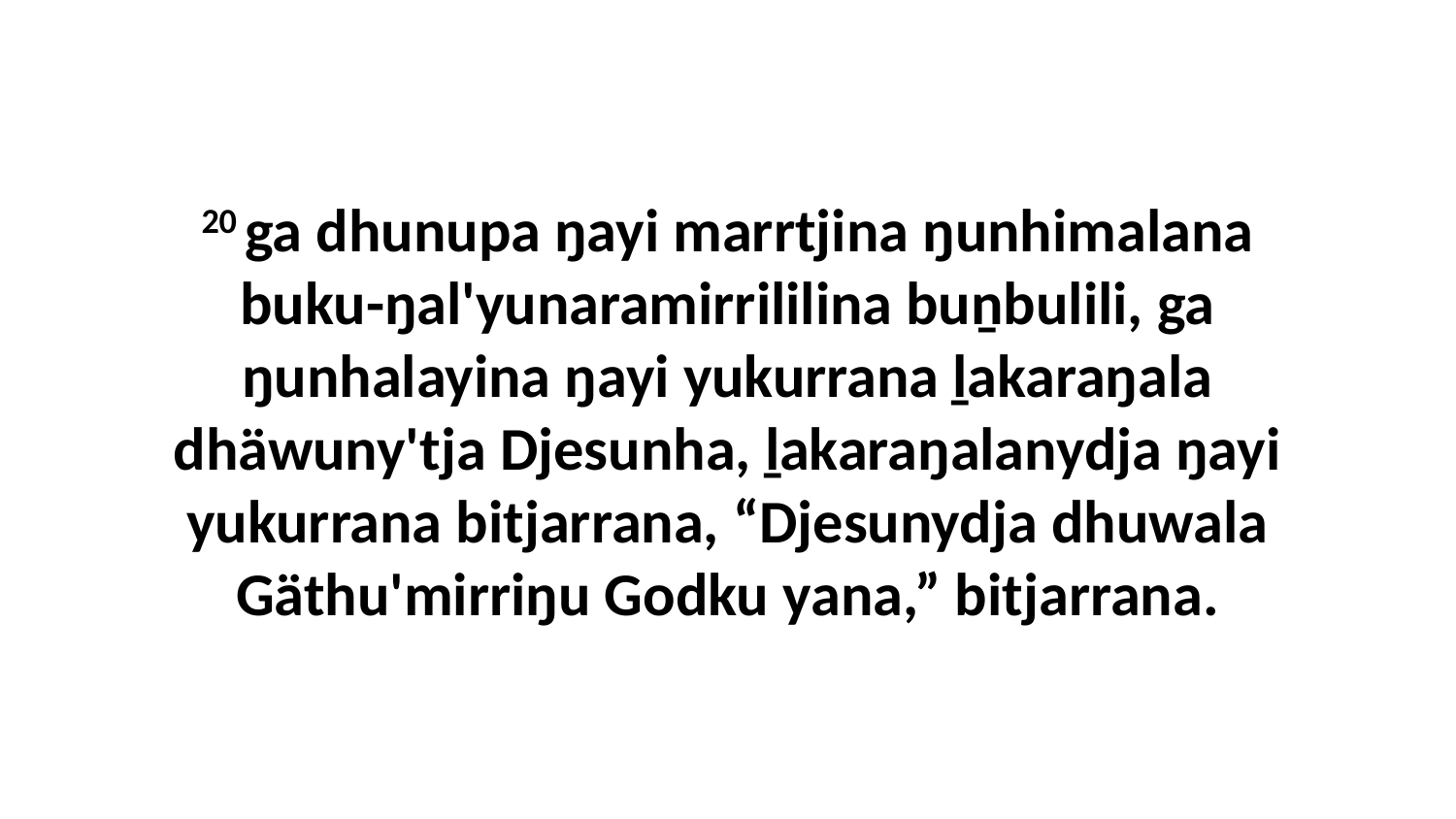

20 ga dhunupa ŋayi marrtjina ŋunhimalana buku-ŋal'yunaramirrililina buṉbulili, ga ŋunhalayina ŋayi yukurrana ḻakaraŋala dhäwuny'tja Djesunha, ḻakaraŋalanydja ŋayi yukurrana bitjarrana, “Djesunydja dhuwala Gäthu'mirriŋu Godku yana,” bitjarrana.